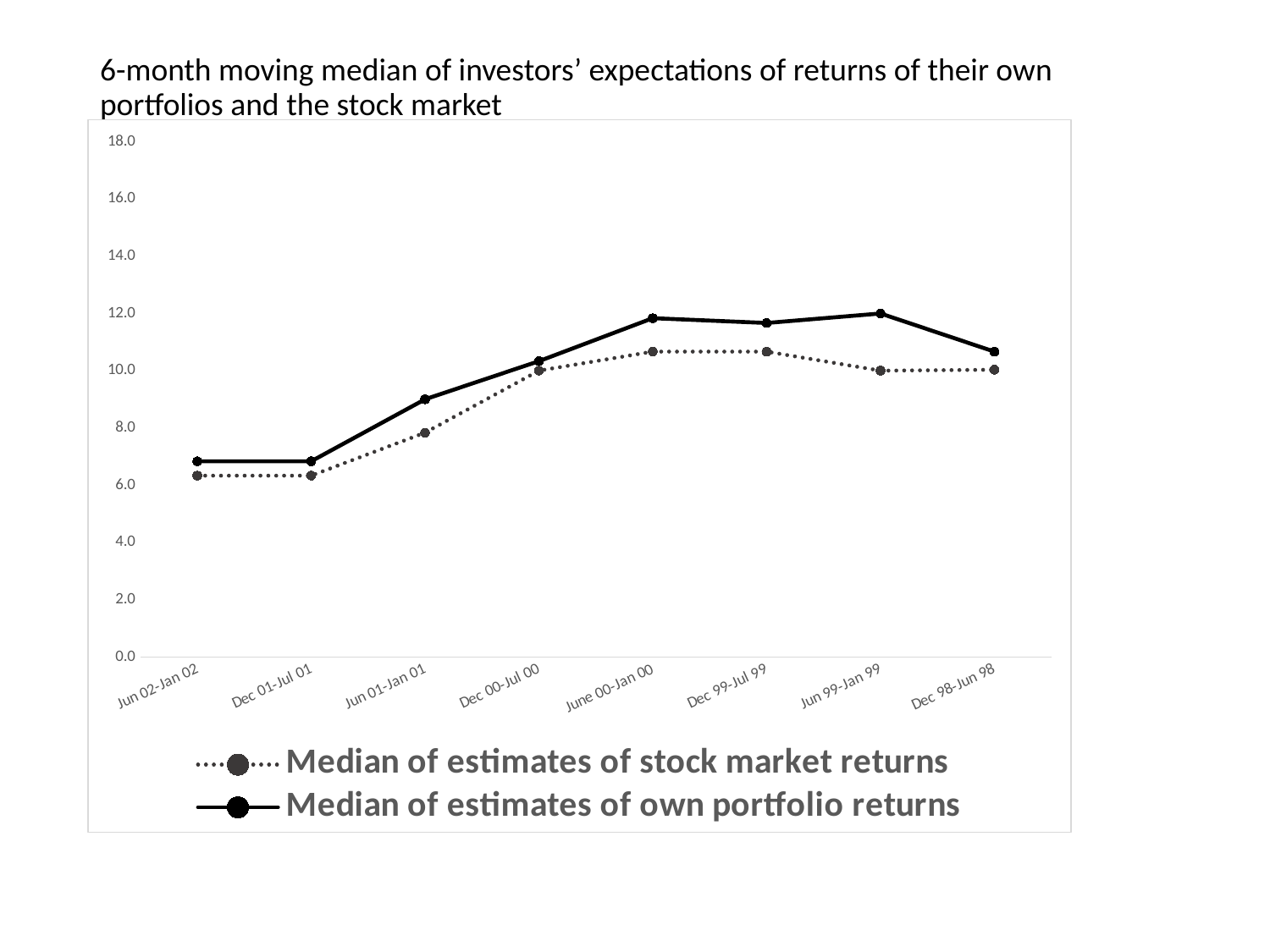

# 6-month moving median of investors’ expectations of returns of their own portfolios and the stock market

### Chart

| Category | Median of estimates of stock market returns | Median of estimates of own portfolio returns |
|---|---|---|
| Jun 02-Jan 02 | 6.333333333333333 | 6.833333333333333 |
| Dec 01-Jul 01 | 6.333333333333333 | 6.833333333333333 |
| Jun 01-Jan 01 | 7.833333333333333 | 9.0 |
| Dec 00-Jul 00 | 10.0 | 10.333333333333334 |
| June 00-Jan 00 | 10.666666666666666 | 11.833333333333334 |
| Dec 99-Jul 99 | 10.666666666666666 | 11.666666666666666 |
| Jun 99-Jan 99 | 10.0 | 12.0 |
| Dec 98-Jun 98 | 10.033333333333333 | 10.666666666666666 |